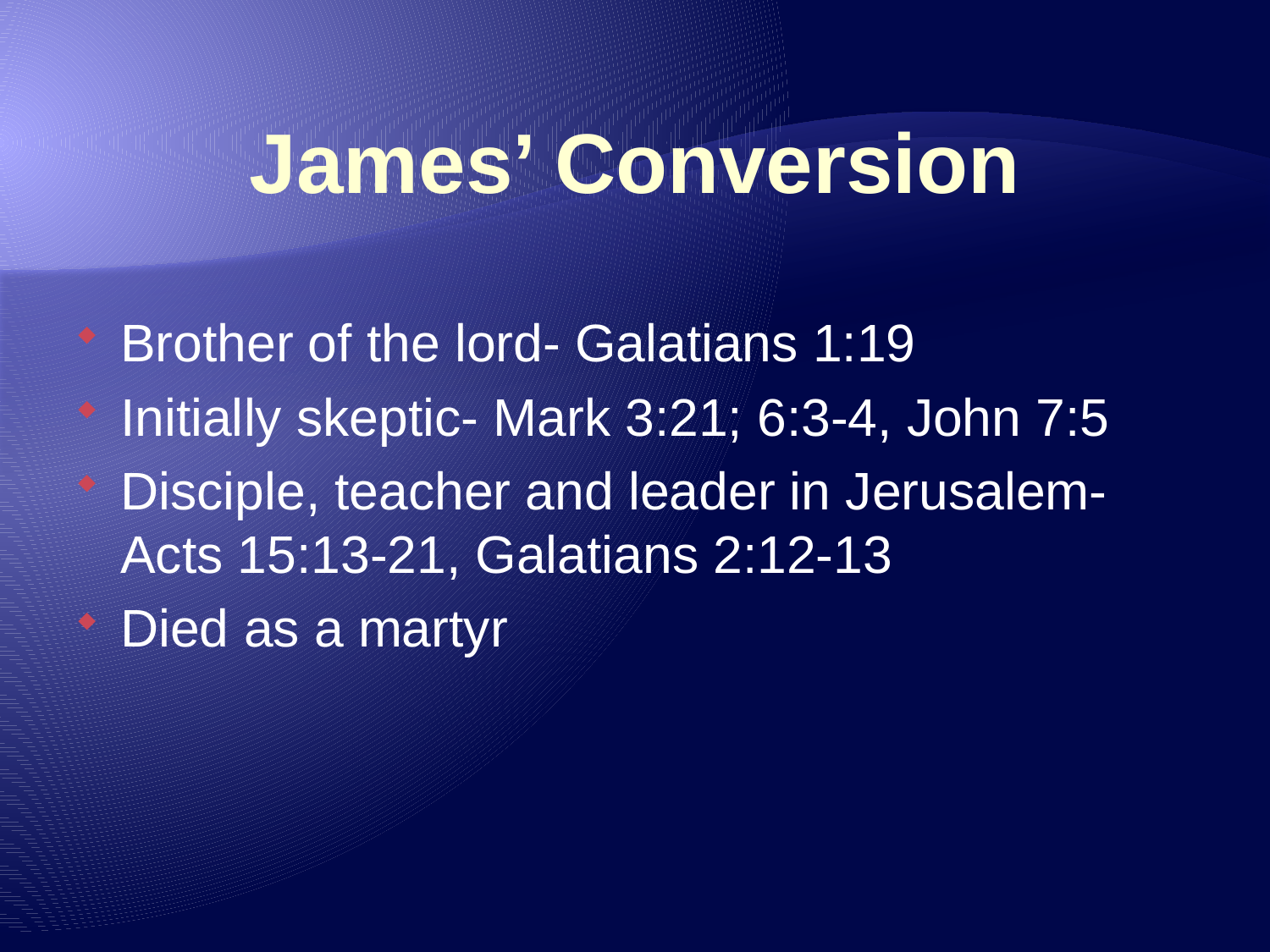

# James’ Conversion
Brother of the lord- Galatians 1:19
Initially skeptic- Mark 3:21; 6:3-4, John 7:5
Disciple, teacher and leader in Jerusalem- Acts 15:13-21, Galatians 2:12-13
Died as a martyr